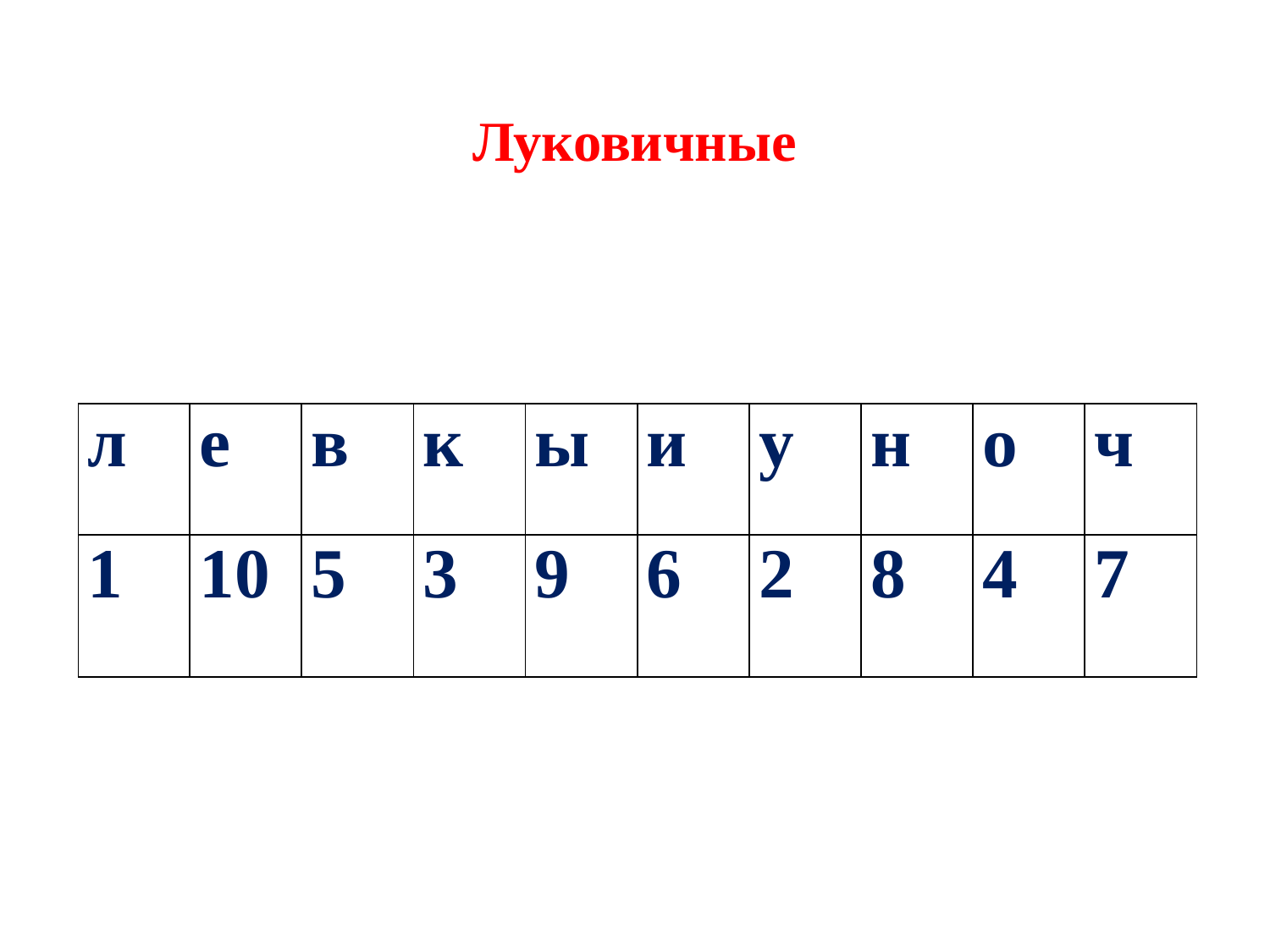

# Луковичные
| л | е | в | к | ы | и | у | н | о | ч |
| --- | --- | --- | --- | --- | --- | --- | --- | --- | --- |
| 1 | 10 | 5 | 3 | 9 | 6 | 2 | 8 | 4 | 7 |